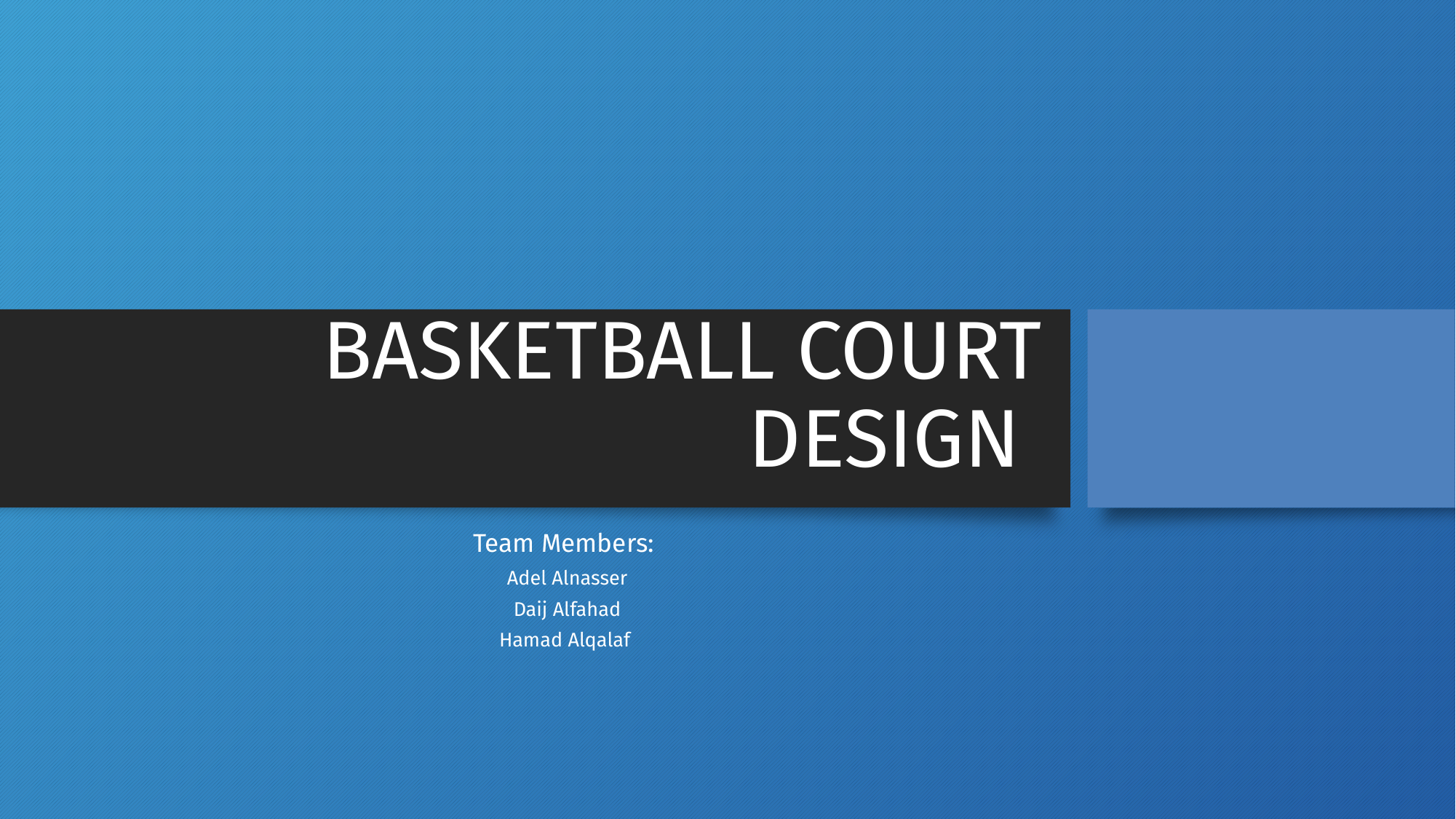

# BASKETBALL COURT DESIGN
Team Members:
Adel Alnasser
Daij Alfahad
Hamad Alqalaf